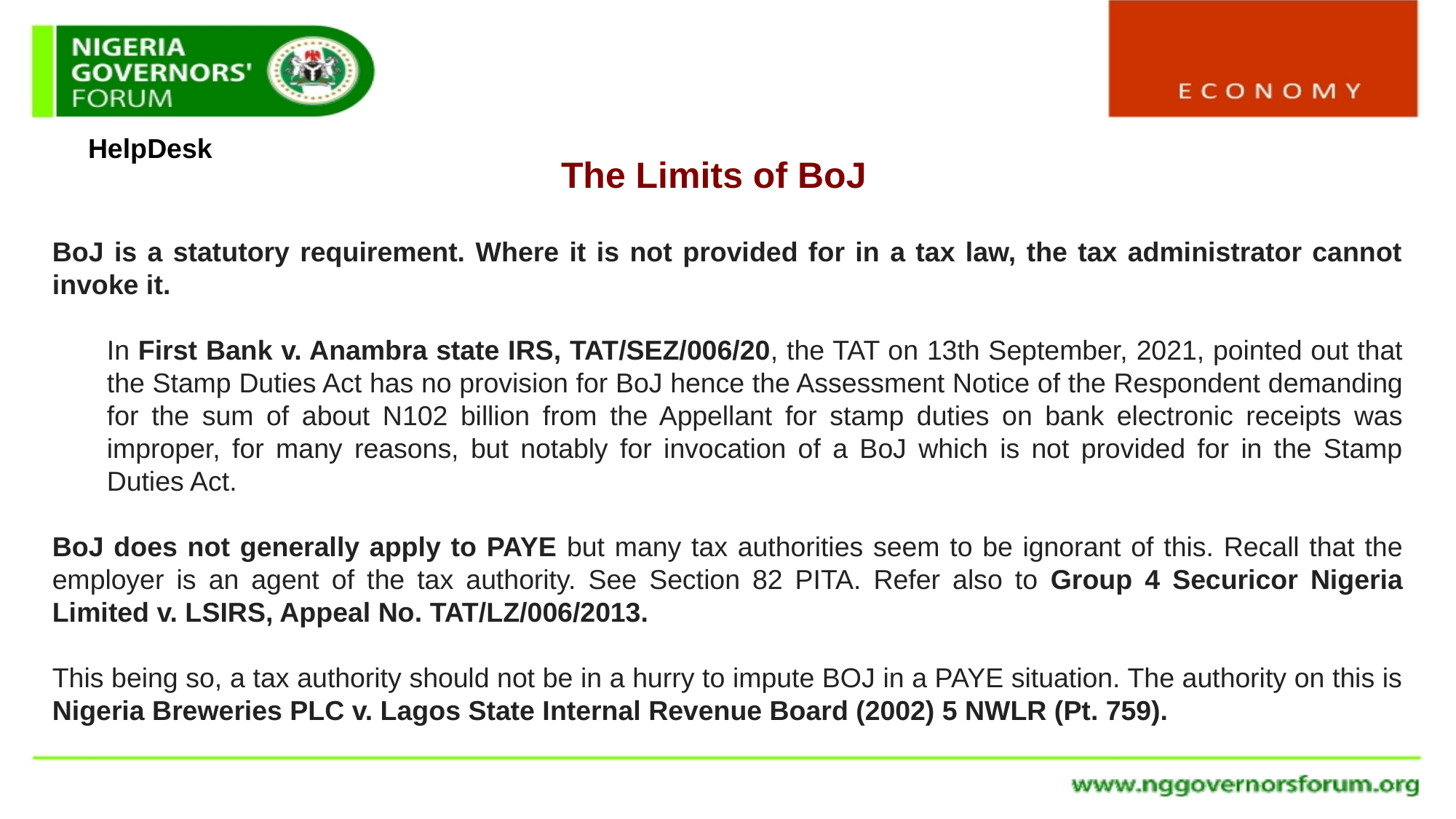

HelpDesk
The Limits of BoJ
BoJ is a statutory requirement. Where it is not provided for in a tax law, the tax administrator cannot invoke it.
In First Bank v. Anambra state IRS, TAT/SEZ/006/20, the TAT on 13th September, 2021, pointed out that the Stamp Duties Act has no provision for BoJ hence the Assessment Notice of the Respondent demanding for the sum of about N102 billion from the Appellant for stamp duties on bank electronic receipts was improper, for many reasons, but notably for invocation of a BoJ which is not provided for in the Stamp Duties Act.
BoJ does not generally apply to PAYE but many tax authorities seem to be ignorant of this. Recall that the employer is an agent of the tax authority. See Section 82 PITA. Refer also to Group 4 Securicor Nigeria Limited v. LSIRS, Appeal No. TAT/LZ/006/2013.
This being so, a tax authority should not be in a hurry to impute BOJ in a PAYE situation. The authority on this is Nigeria Breweries PLC v. Lagos State Internal Revenue Board (2002) 5 NWLR (Pt. 759).